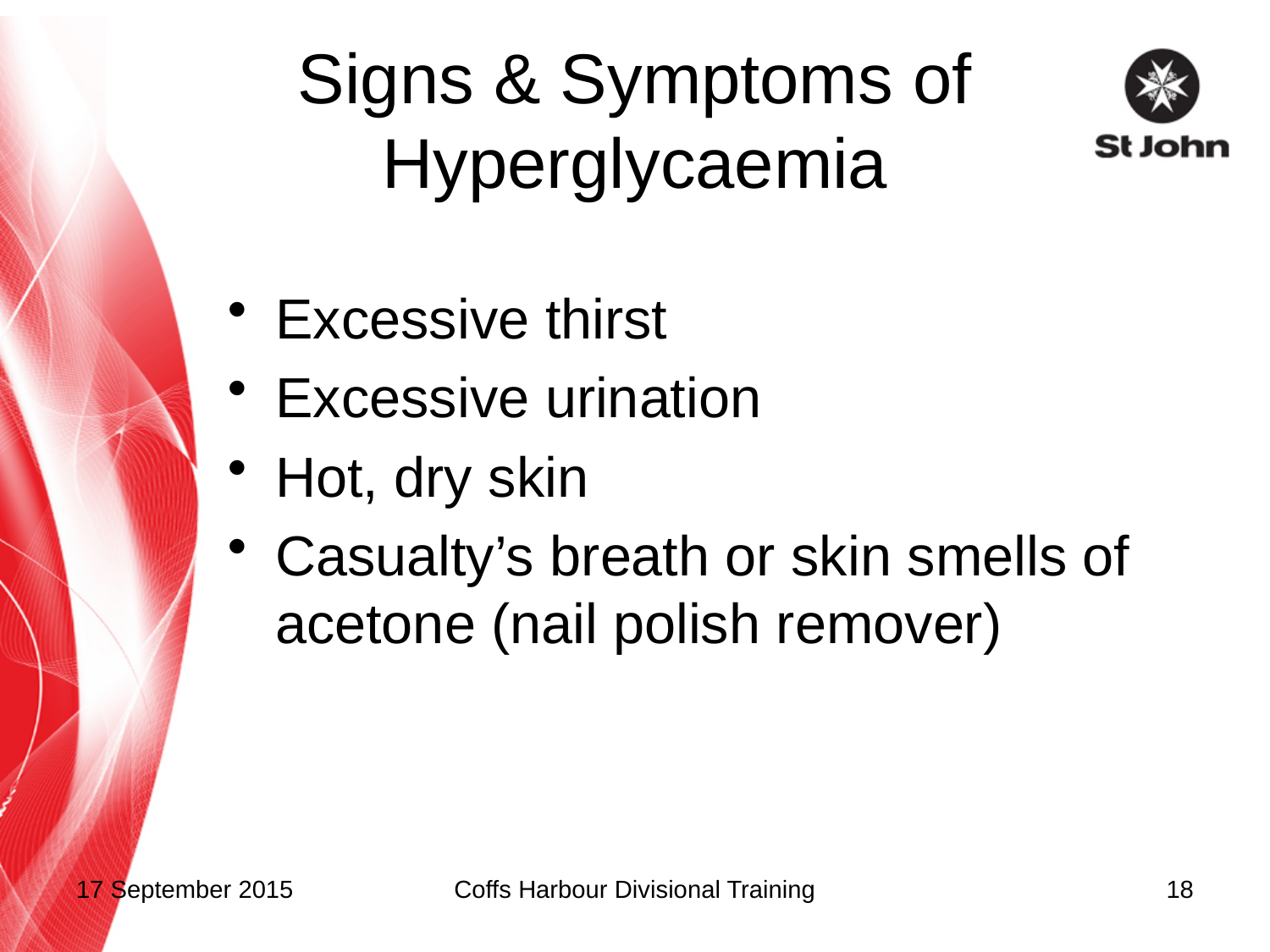

# Signs & Symptoms of Hyperglycaemia
Excessive thirst
Excessive urination
Hot, dry skin
Casualty’s breath or skin smells of acetone (nail polish remover)

17 September 2015
Coffs Harbour Divisional Training
18